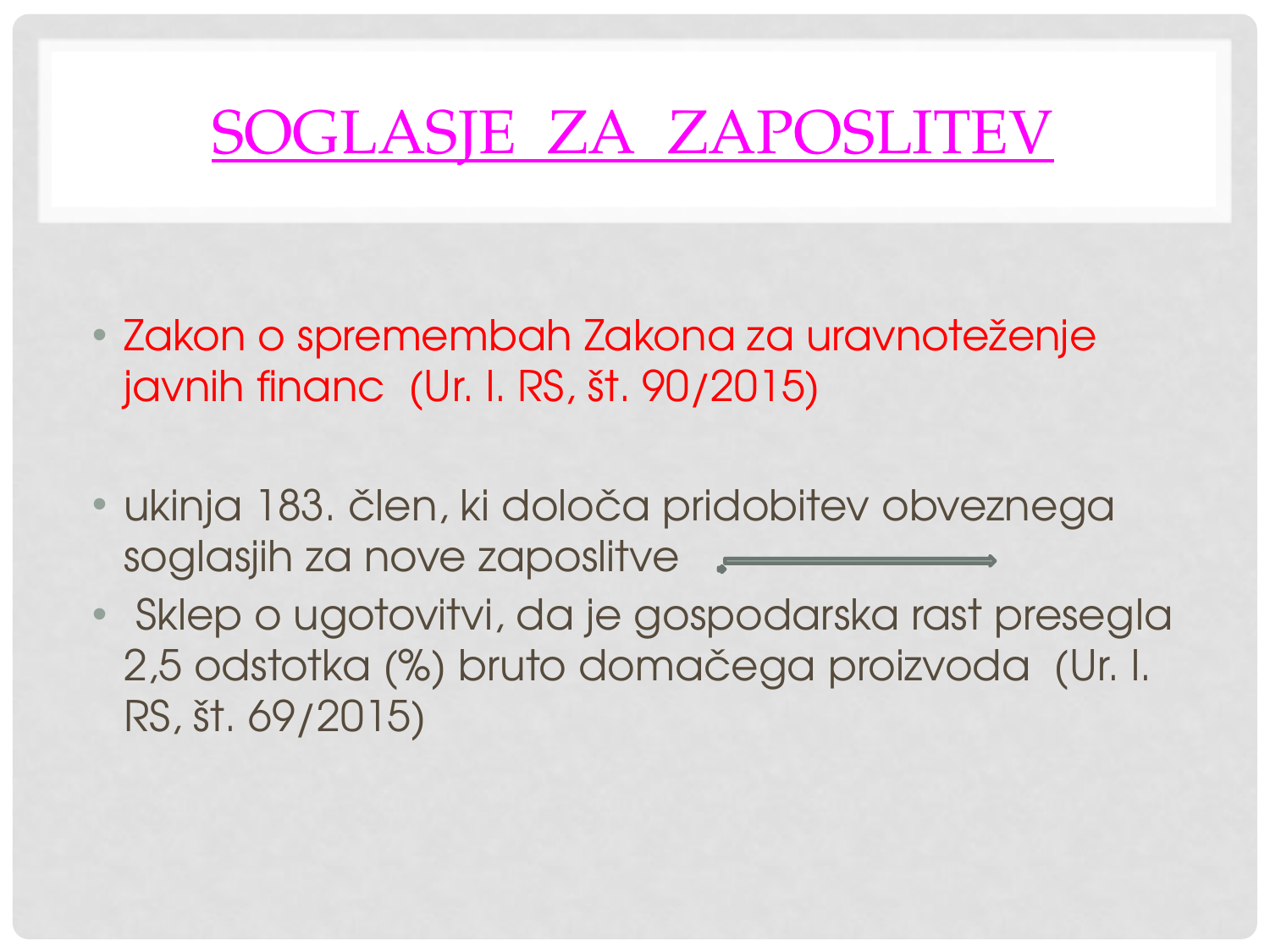

# Soglasje  za  zaposlitev

Zakon o spremembah Zakona za uravnoteženje javnih financ  (Ur. l. RS, št. 90/2015)

ukinja 183. člen, ki določa pridobitev obveznega soglasjih za nove zaposlitve
 Sklep o ugotovitvi, da je gospodarska rast presegla 2,5 odstotka (%) bruto domačega proizvoda  (Ur. l. RS, št. 69/2015)